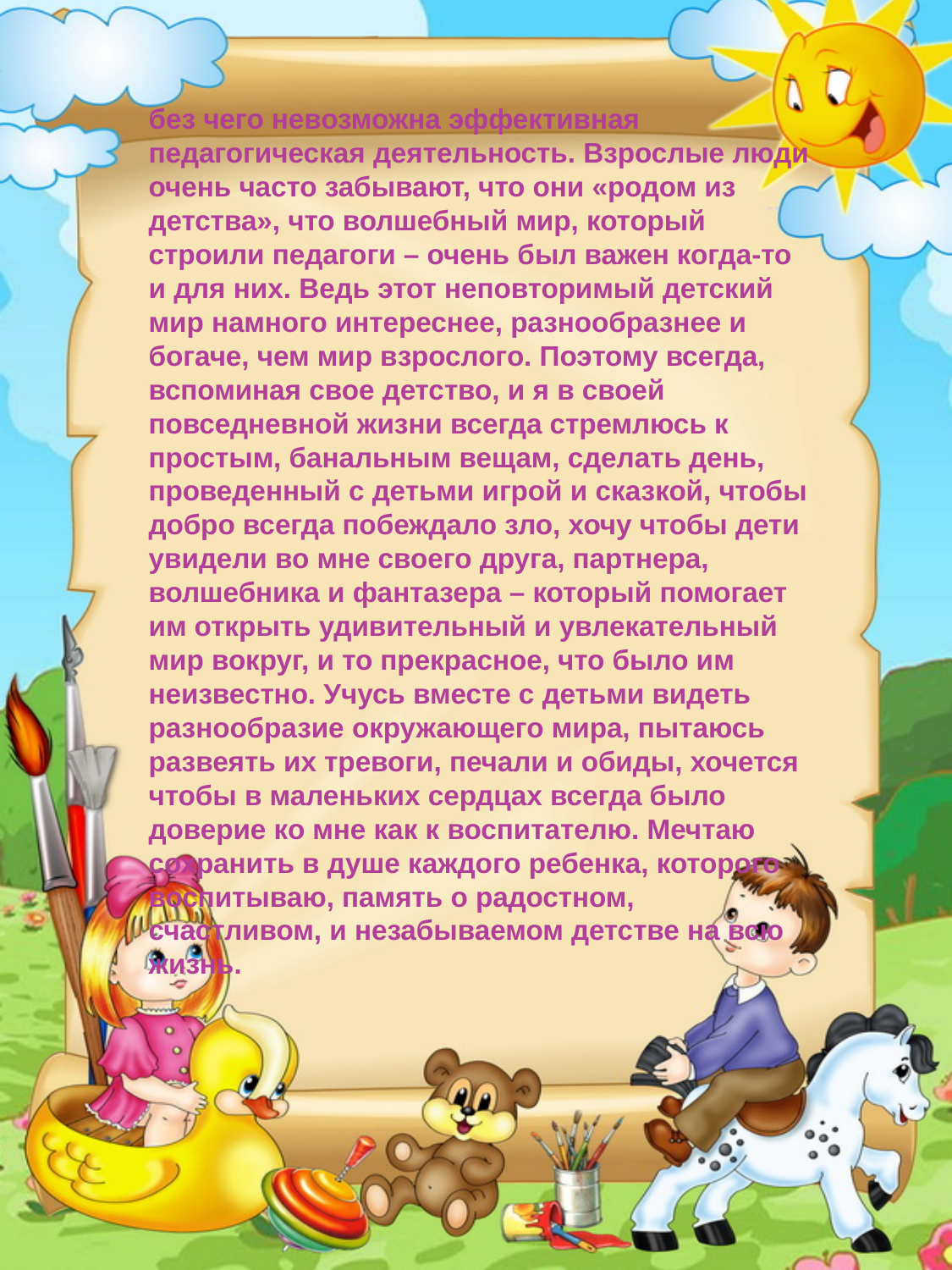

без чего невозможна эффективная педагогическая деятельность. Взрослые люди очень часто забывают, что они «родом из детства», что волшебный мир, который строили педагоги – очень был важен когда-то и для них. Ведь этот неповторимый детский мир намного интереснее, разнообразнее и богаче, чем мир взрослого. Поэтому всегда, вспоминая свое детство, и я в своей повседневной жизни всегда стремлюсь к простым, банальным вещам, сделать день, проведенный с детьми игрой и сказкой, чтобы добро всегда побеждало зло, хочу чтобы дети увидели во мне своего друга, партнера, волшебника и фантазера – который помогает им открыть удивительный и увлекательный мир вокруг, и то прекрасное, что было им неизвестно. Учусь вместе с детьми видеть разнообразие окружающего мира, пытаюсь развеять их тревоги, печали и обиды, хочется чтобы в маленьких сердцах всегда было доверие ко мне как к воспитателю. Мечтаю сохранить в душе каждого ребенка, которого воспитываю, память о радостном, счастливом, и незабываемом детстве на всю жизнь.